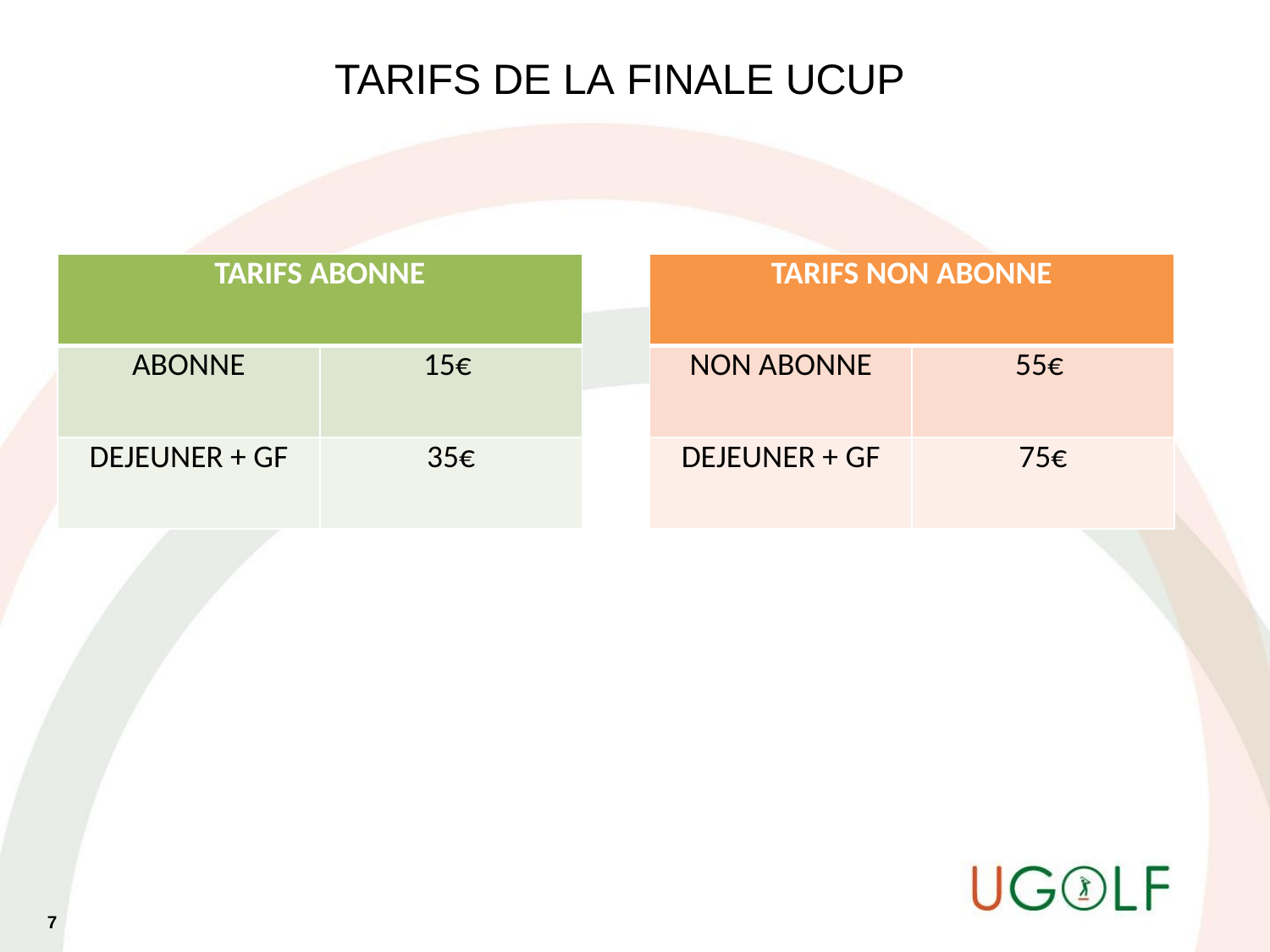

# TARIFS DE LA FINALE UCUP
| TARIFS ABONNE |  |
| --- | --- |
| ABONNE | 15€ |
| DEJEUNER + GF | 35€ |
| TARIFS NON ABONNE |  |
| --- | --- |
| NON ABONNE | 55€ |
| DEJEUNER + GF | 75€ |

7